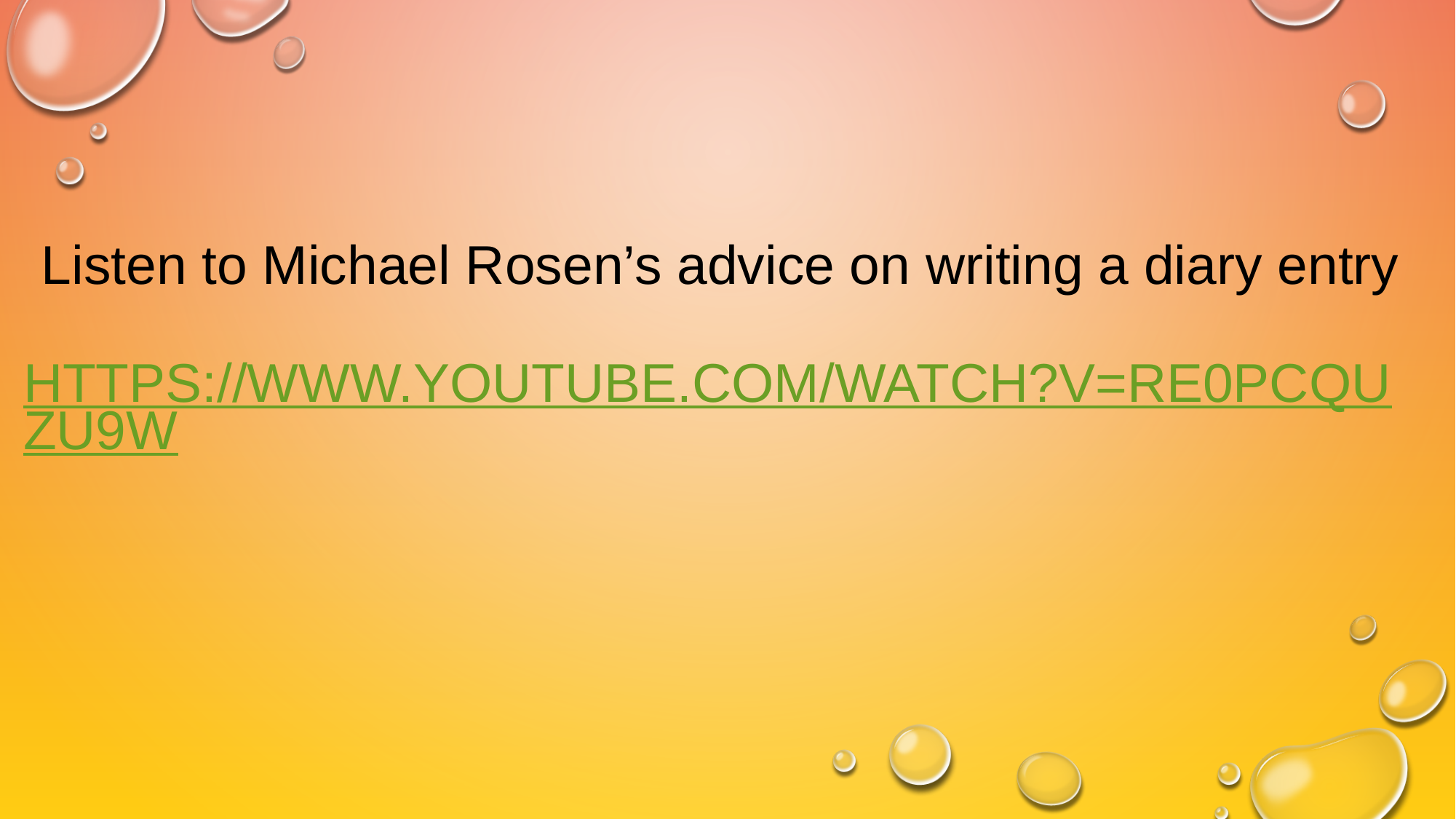

# Listen to Michael Rosen’s advice on writing a diary entry https://www.youtube.com/watch?v=Re0pCqUZu9w